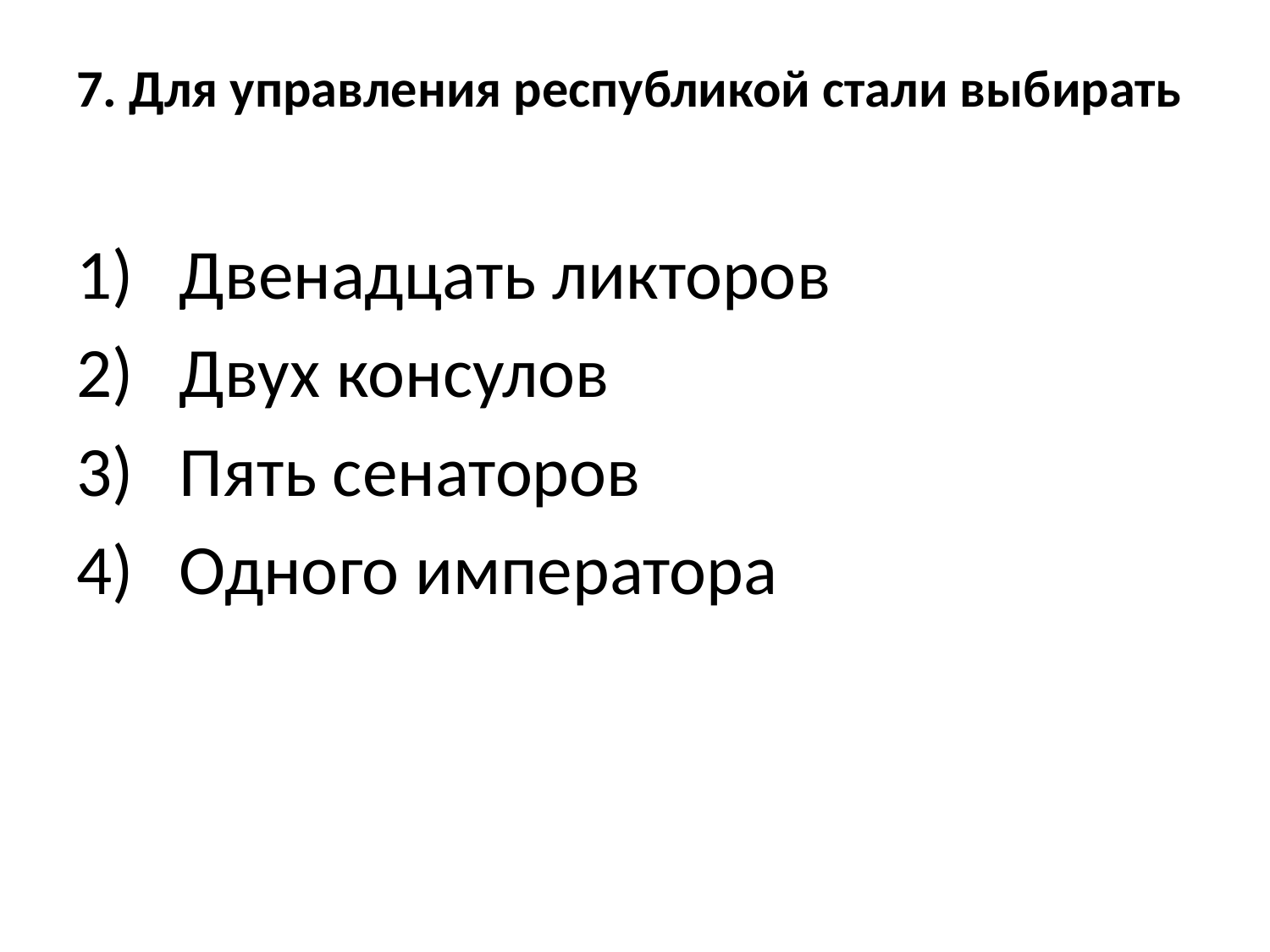

# 7. Для управления республикой стали выбирать
Двенадцать ликторов
Двух консулов
Пять сенаторов
Одного императора